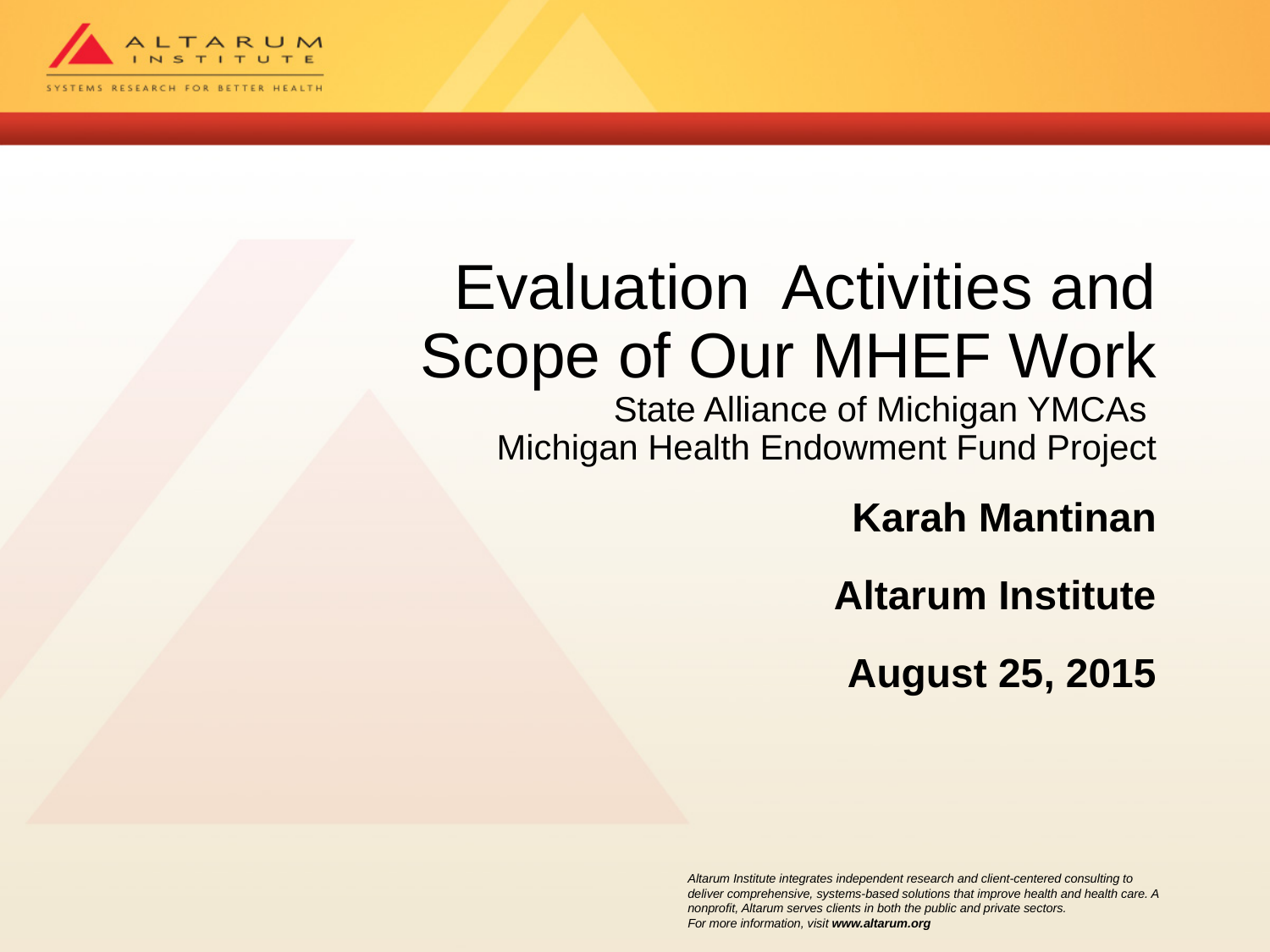

# Evaluation  Activities and Scope of Our MHEF Work State Alliance of Michigan YMCAs Michigan Health Endowment Fund Project
Karah Mantinan
Altarum Institute
August 25, 2015